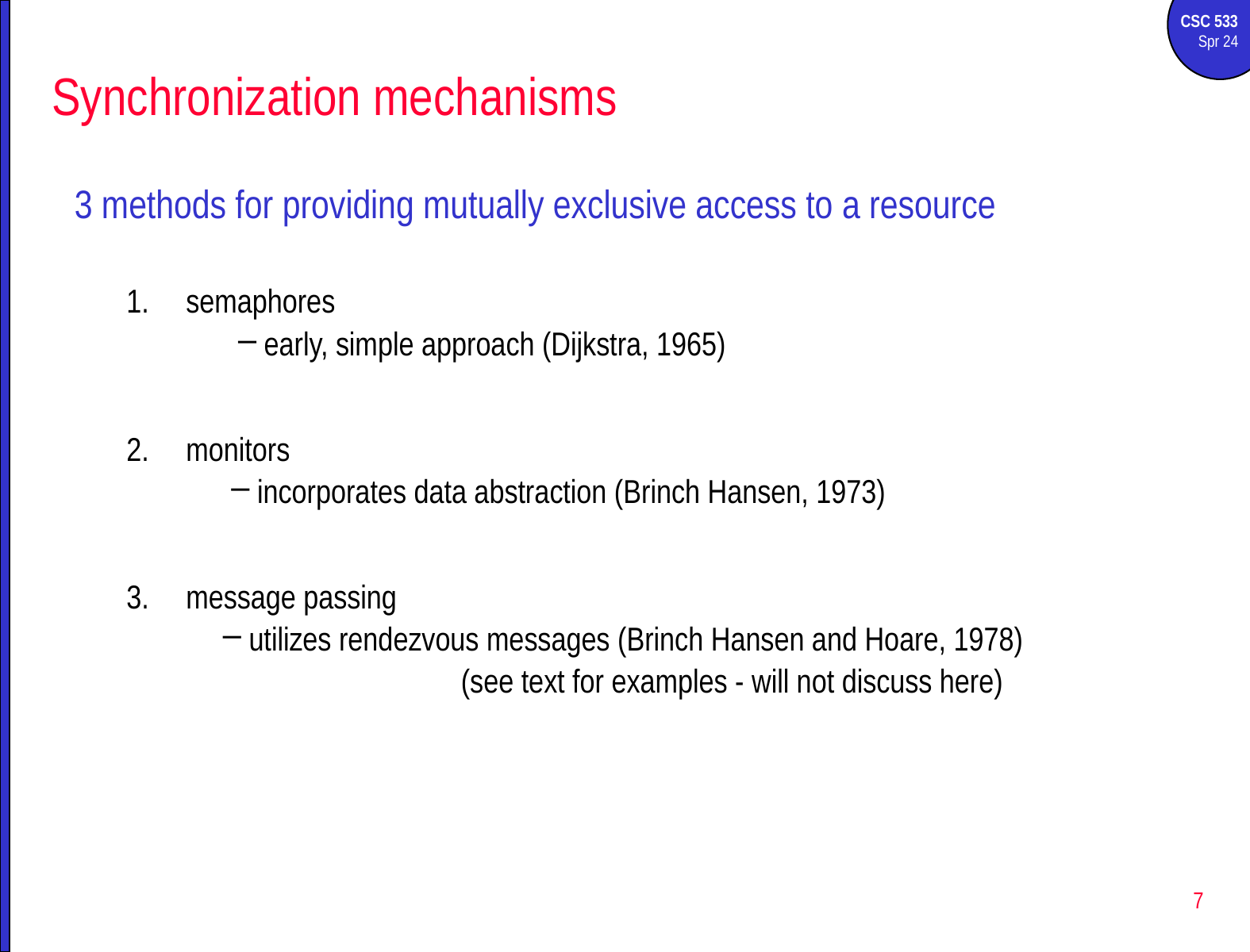

# Synchronization mechanisms
3 methods for providing mutually exclusive access to a resource

semaphores
 early, simple approach (Dijkstra, 1965)

monitors
 incorporates data abstraction (Brinch Hansen, 1973)

message passing
 utilizes rendezvous messages (Brinch Hansen and Hoare, 1978)
		(see text for examples - will not discuss here)

7